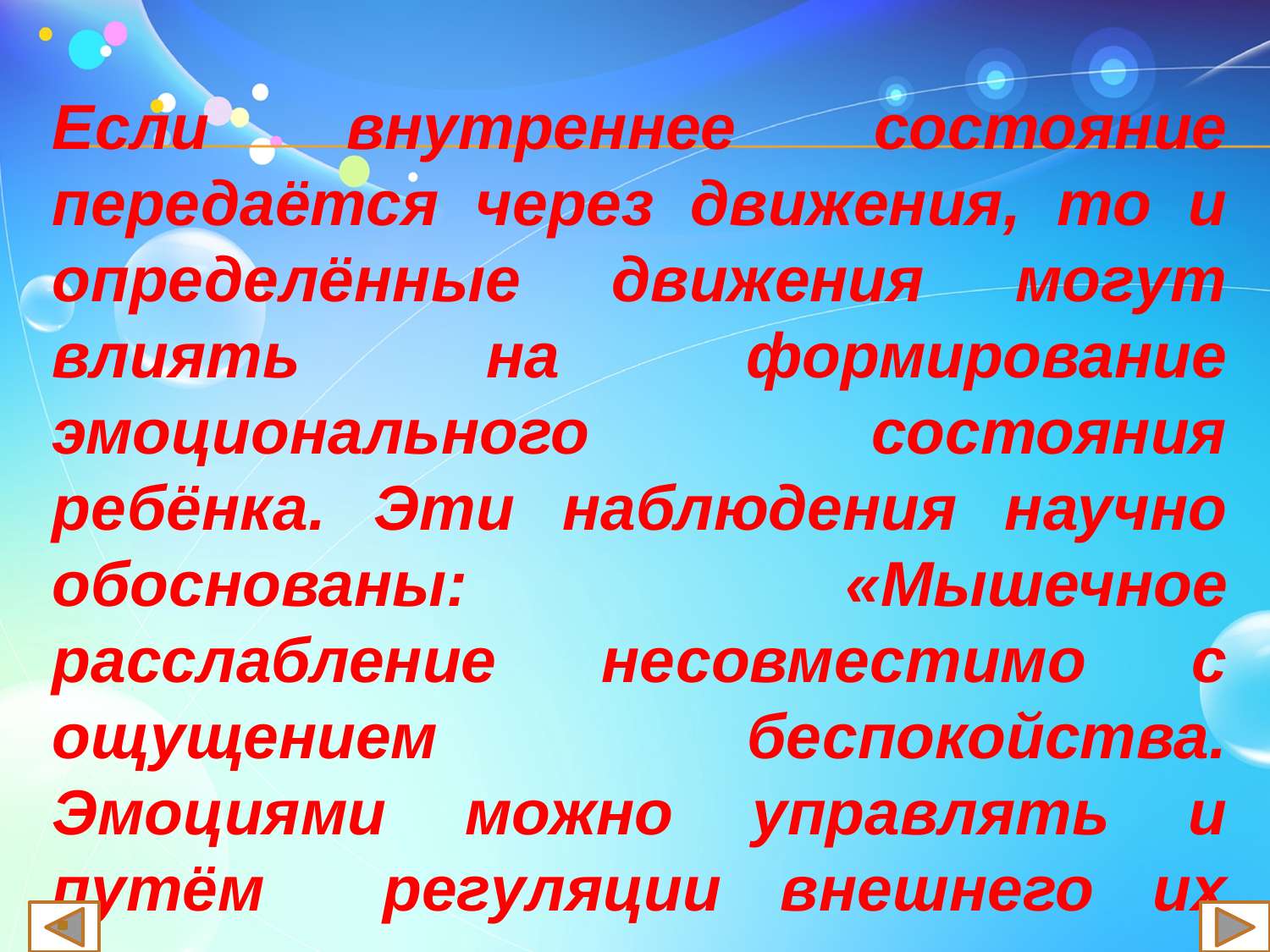

Если внутреннее состояние передаётся через движения, то и определённые движения могут влиять на формирование эмоционального состояния ребёнка. Эти наблюдения научно обоснованы: «Мышечное расслабление несовместимо с ощущением беспокойства. Эмоциями можно управлять и путём  регуляции внешнего их проявления»